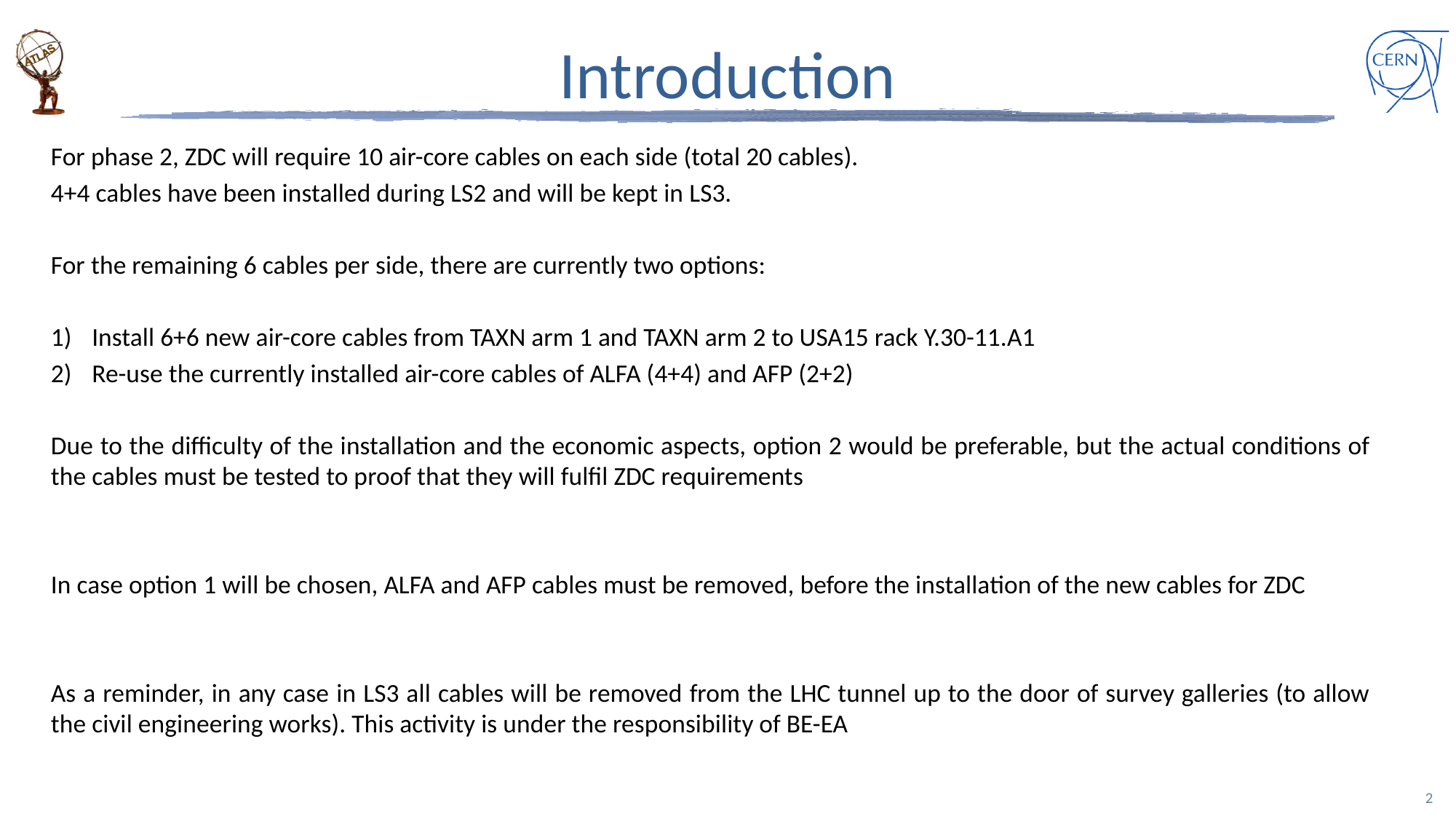

# Introduction
For phase 2, ZDC will require 10 air-core cables on each side (total 20 cables).
4+4 cables have been installed during LS2 and will be kept in LS3.

For the remaining 6 cables per side, there are currently two options:

Install 6+6 new air-core cables from TAXN arm 1 and TAXN arm 2 to USA15 rack Y.30-11.A1
Re-use the currently installed air-core cables of ALFA (4+4) and AFP (2+2)

Due to the difficulty of the installation and the economic aspects, option 2 would be preferable, but the actual conditions of the cables must be tested to proof that they will fulfil ZDC requirements

In case option 1 will be chosen, ALFA and AFP cables must be removed, before the installation of the new cables for ZDC

As a reminder, in any case in LS3 all cables will be removed from the LHC tunnel up to the door of survey galleries (to allow the civil engineering works). This activity is under the responsibility of BE-EA

2